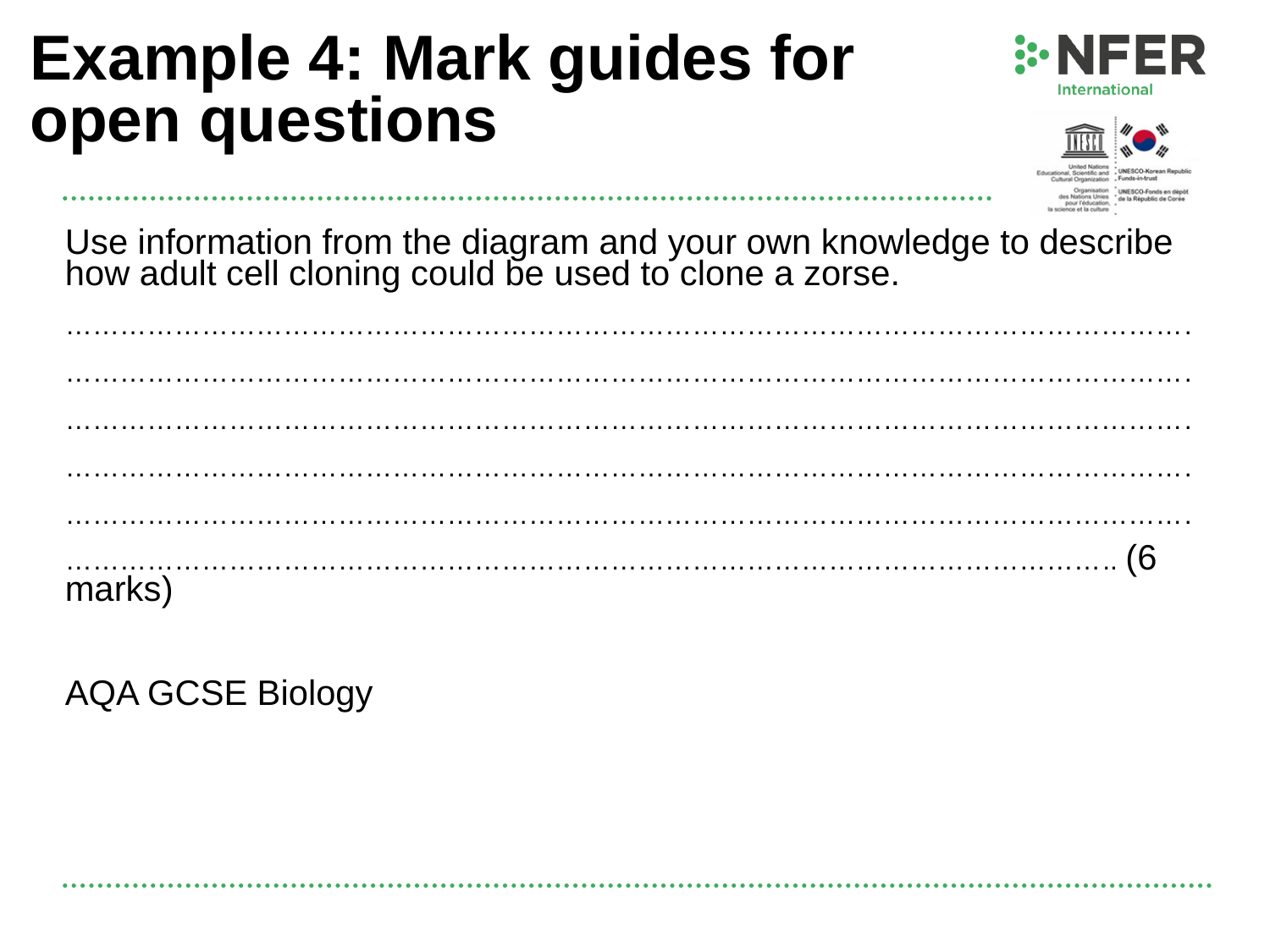

# Example 4: Mark guides for open questions
Use information from the diagram and your own knowledge to describe how adult cell cloning could be used to clone a zorse.
…………………………………………………………………………………………………………….
…………………………………………………………………………………………………………….
…………………………………………………………………………………………………………….
…………………………………………………………………………………………………………….
…………………………………………………………………………………………………………….
…………………………………………………………………………………………………….. (6 marks)

AQA GCSE Biology